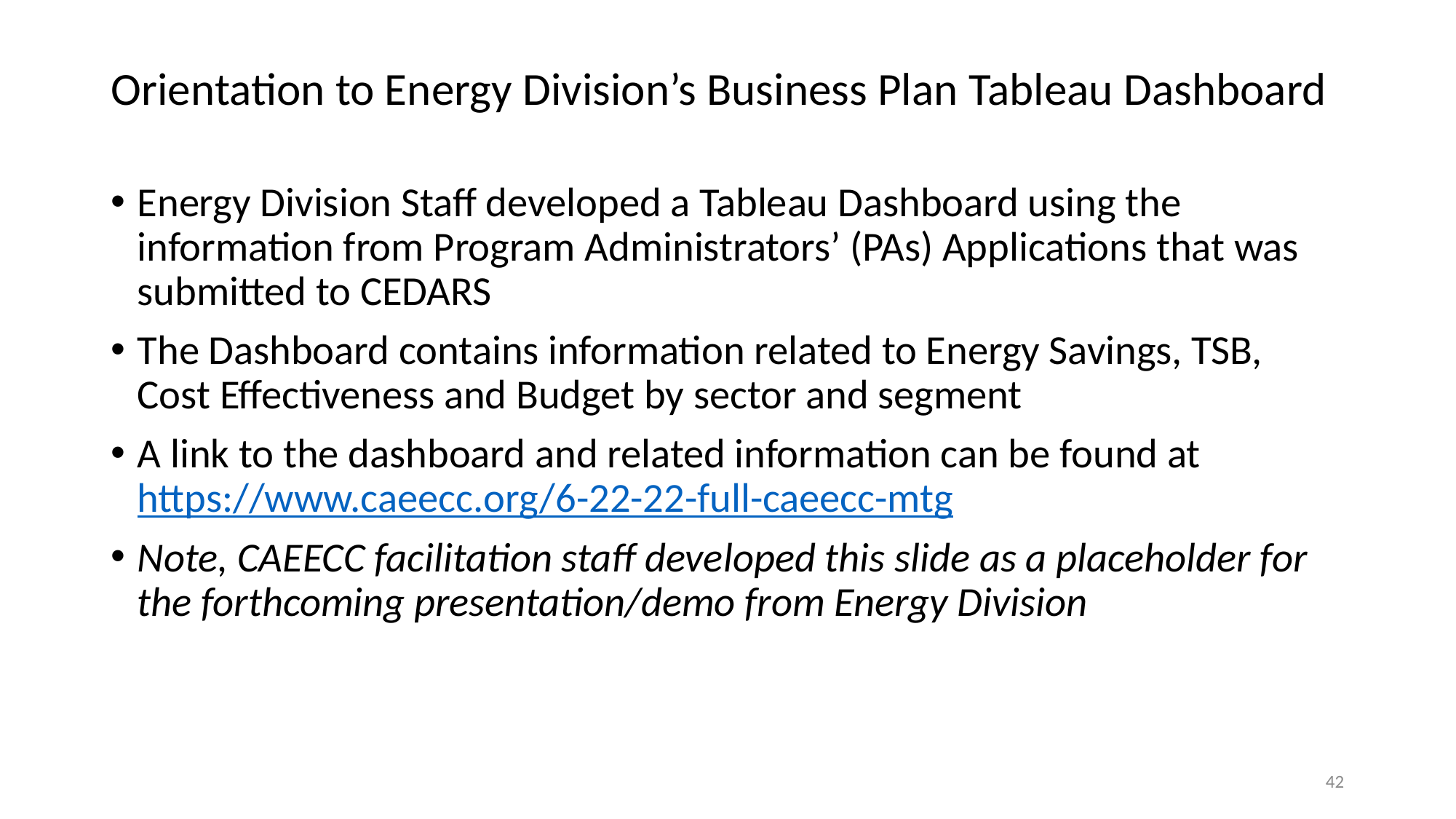

# Orientation to Energy Division’s Business Plan Tableau Dashboard
Energy Division Staff developed a Tableau Dashboard using the information from Program Administrators’ (PAs) Applications that was submitted to CEDARS
The Dashboard contains information related to Energy Savings, TSB, Cost Effectiveness and Budget by sector and segment
A link to the dashboard and related information can be found at https://www.caeecc.org/6-22-22-full-caeecc-mtg
Note, CAEECC facilitation staff developed this slide as a placeholder for the forthcoming presentation/demo from Energy Division

42